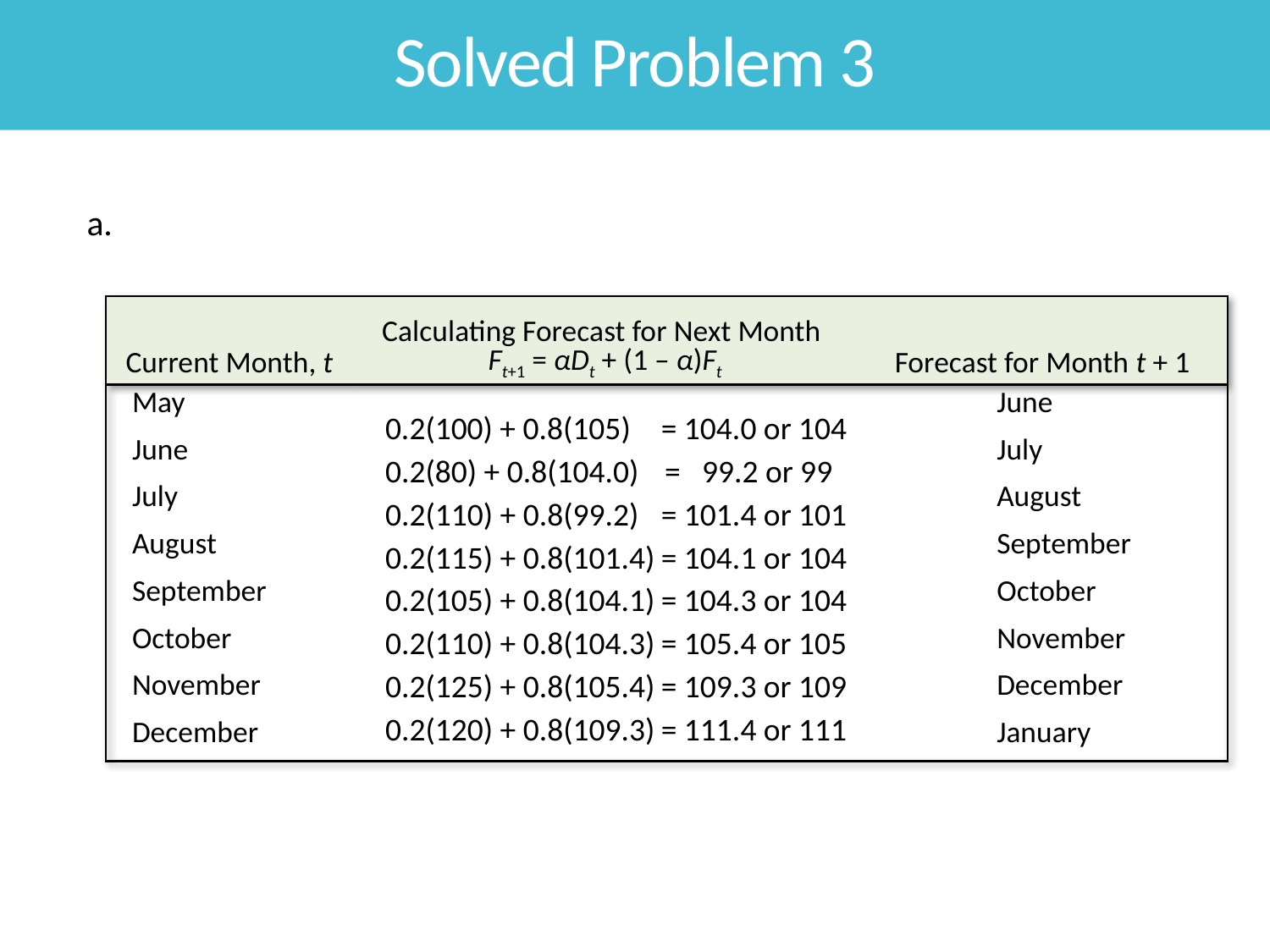

Solved Problem 3
a.
| Current Month, t | Calculating Forecast for Next Month Ft+1 = αDt + (1 – α)Ft | Forecast for Month t + 1 |
| --- | --- | --- |
| May |  | June |
| June |  | July |
| July |  | August |
| August |  | September |
| September |  | October |
| October |  | November |
| November |  | December |
| December |  | January |
0.2(100) + 0.8(105)
= 104.0 or 104
0.2(80) + 0.8(104.0)
=   99.2 or 99
0.2(110) + 0.8(99.2)
= 101.4 or 101
0.2(115) + 0.8(101.4)
= 104.1 or 104
0.2(105) + 0.8(104.1)
= 104.3 or 104
0.2(110) + 0.8(104.3)
= 105.4 or 105
0.2(125) + 0.8(105.4)
= 109.3 or 109
0.2(120) + 0.8(109.3)
= 111.4 or 111